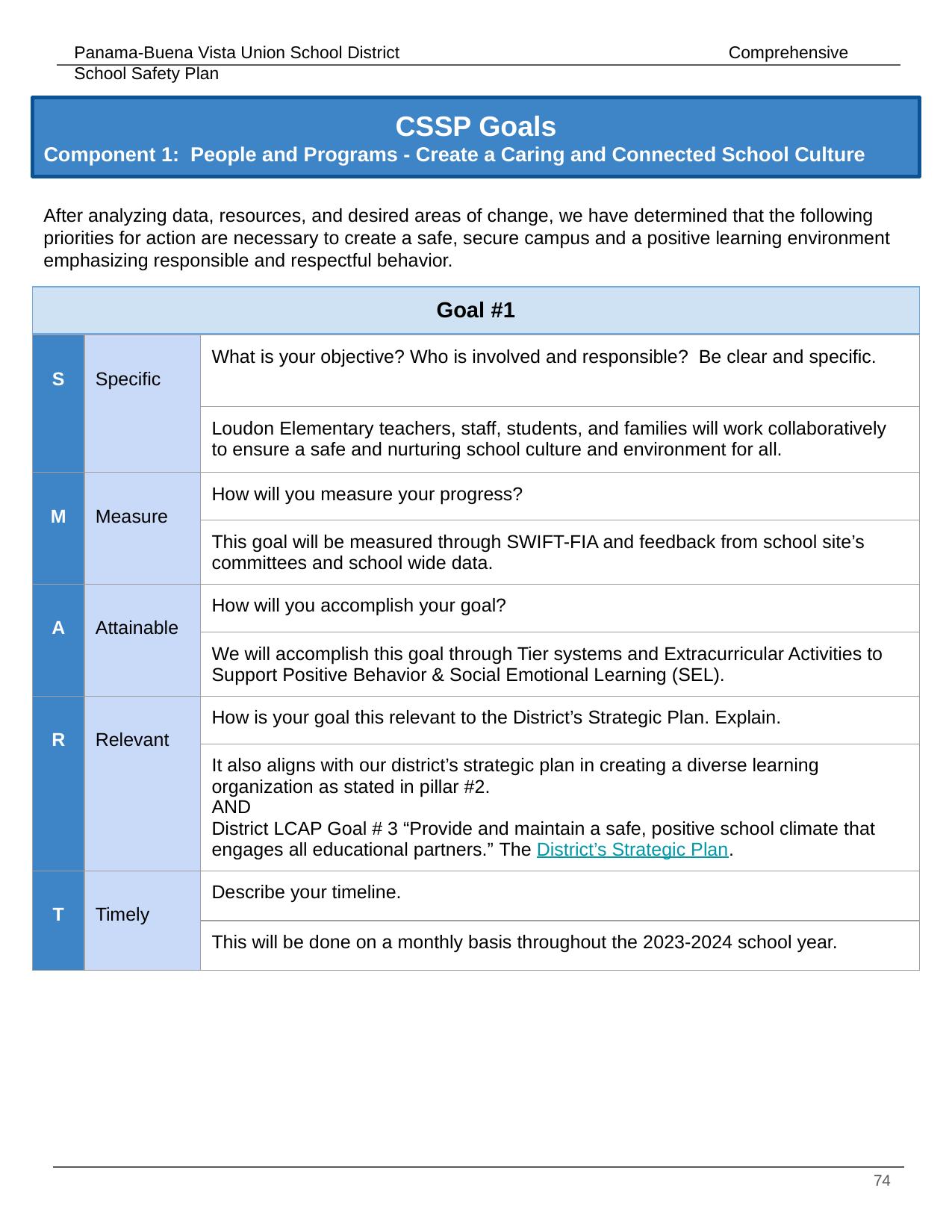

# CSSP Goals
Component 1:  People and Programs - Create a Caring and Connected School Culture

After analyzing data, resources, and desired areas of change, we have determined that the following priorities for action are necessary to create a safe, secure campus and a positive learning environment emphasizing responsible and respectful behavior.
| Goal #1 |  |  |
| --- | --- | --- |
| S | Specific | What is your objective? Who is involved and responsible? Be clear and specific. |
| --- | --- | --- |
|  |  | Loudon Elementary teachers, staff, students, and families will work collaboratively to ensure a safe and nurturing school culture and environment for all. |
| M | Measure | How will you measure your progress? |
|  |  | This goal will be measured through SWIFT-FIA and feedback from school site’s committees and school wide data. |
| A | Attainable | How will you accomplish your goal? |
|  |  | We will accomplish this goal through Tier systems and Extracurricular Activities to Support Positive Behavior & Social Emotional Learning (SEL). |
| R | Relevant | How is your goal this relevant to the District’s Strategic Plan. Explain. |
|  |  | It also aligns with our district’s strategic plan in creating a diverse learning organization as stated in pillar #2. AND District LCAP Goal # 3 “Provide and maintain a safe, positive school climate that engages all educational partners.” The District’s Strategic Plan. |
| T | Timely | Describe your timeline. |
|  |  | This will be done on a monthly basis throughout the 2023-2024 school year. |
74